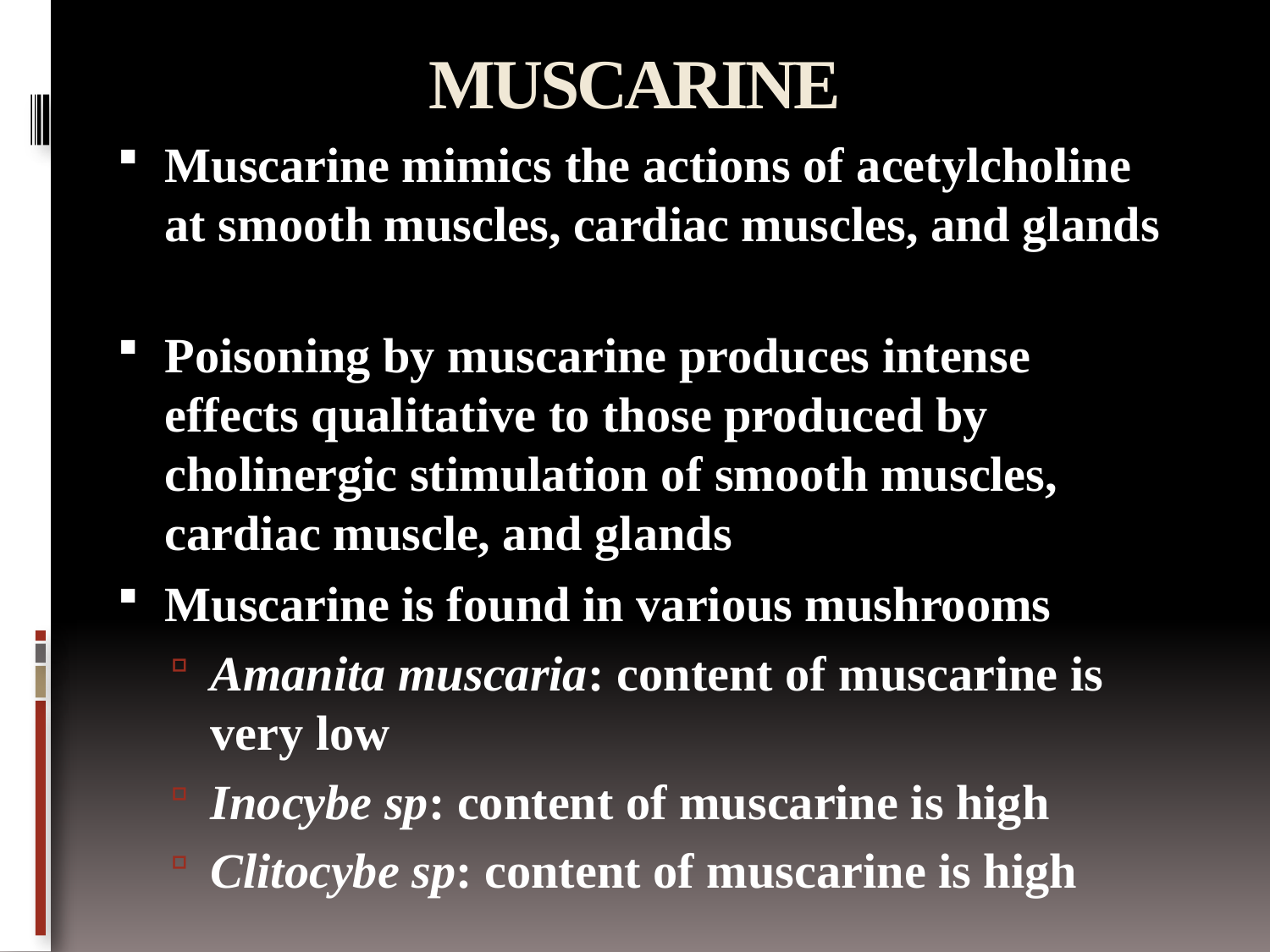

# MUSCARINE
Muscarine mimics the actions of acetylcholine at smooth muscles, cardiac muscles, and glands
Poisoning by muscarine produces intense effects qualitative to those produced by cholinergic stimulation of smooth muscles, cardiac muscle, and glands
Muscarine is found in various mushrooms
Amanita muscaria: content of muscarine is very low
Inocybe sp: content of muscarine is high
Clitocybe sp: content of muscarine is high